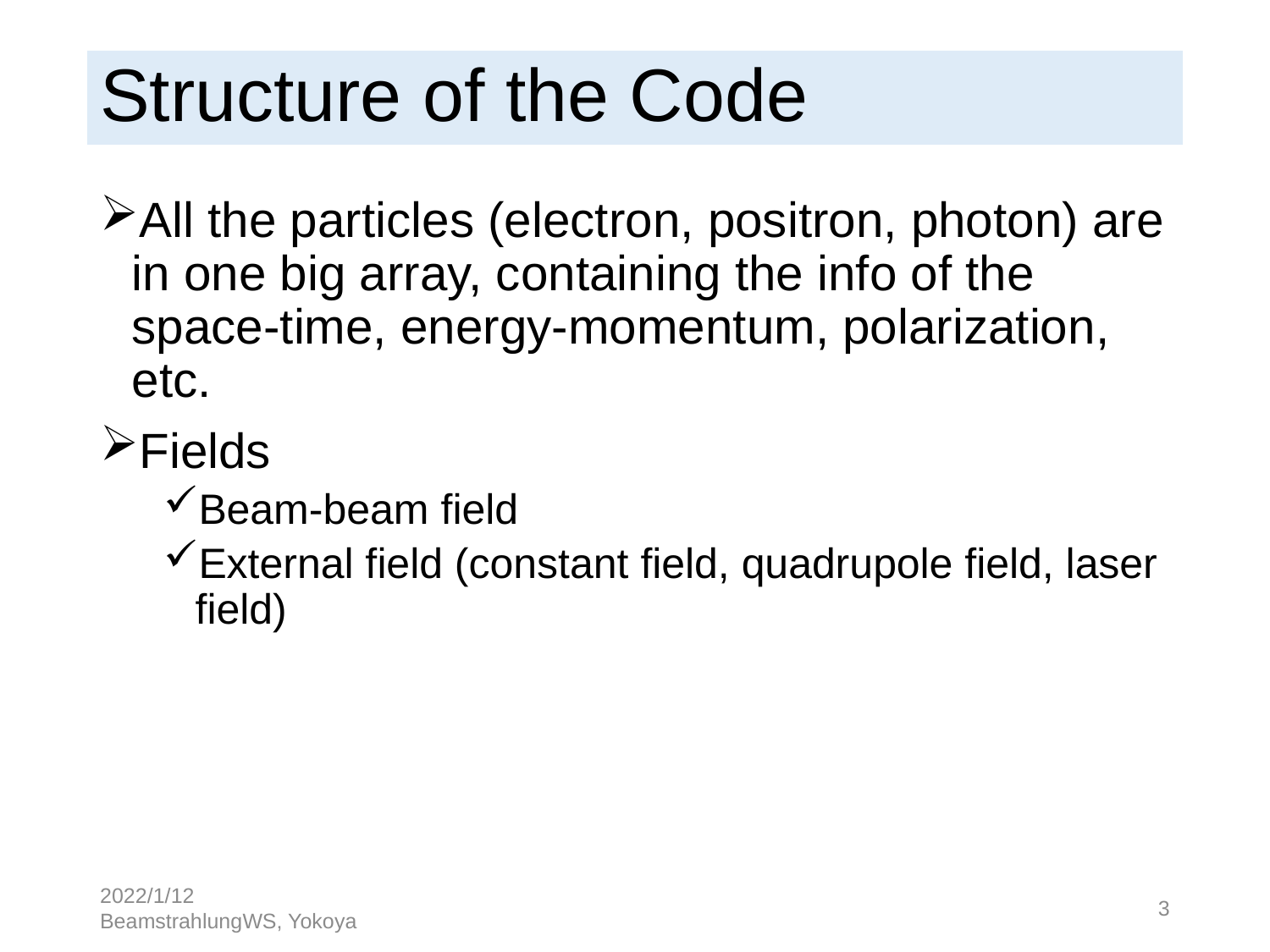

# Structure of the Code
All the particles (electron, positron, photon) are in one big array, containing the info of the space-time, energy-momentum, polarization, etc.
Fields
Beam-beam field
External field (constant field, quadrupole field, laser field)
2022/1/12 BeamstrahlungWS, Yokoya
3